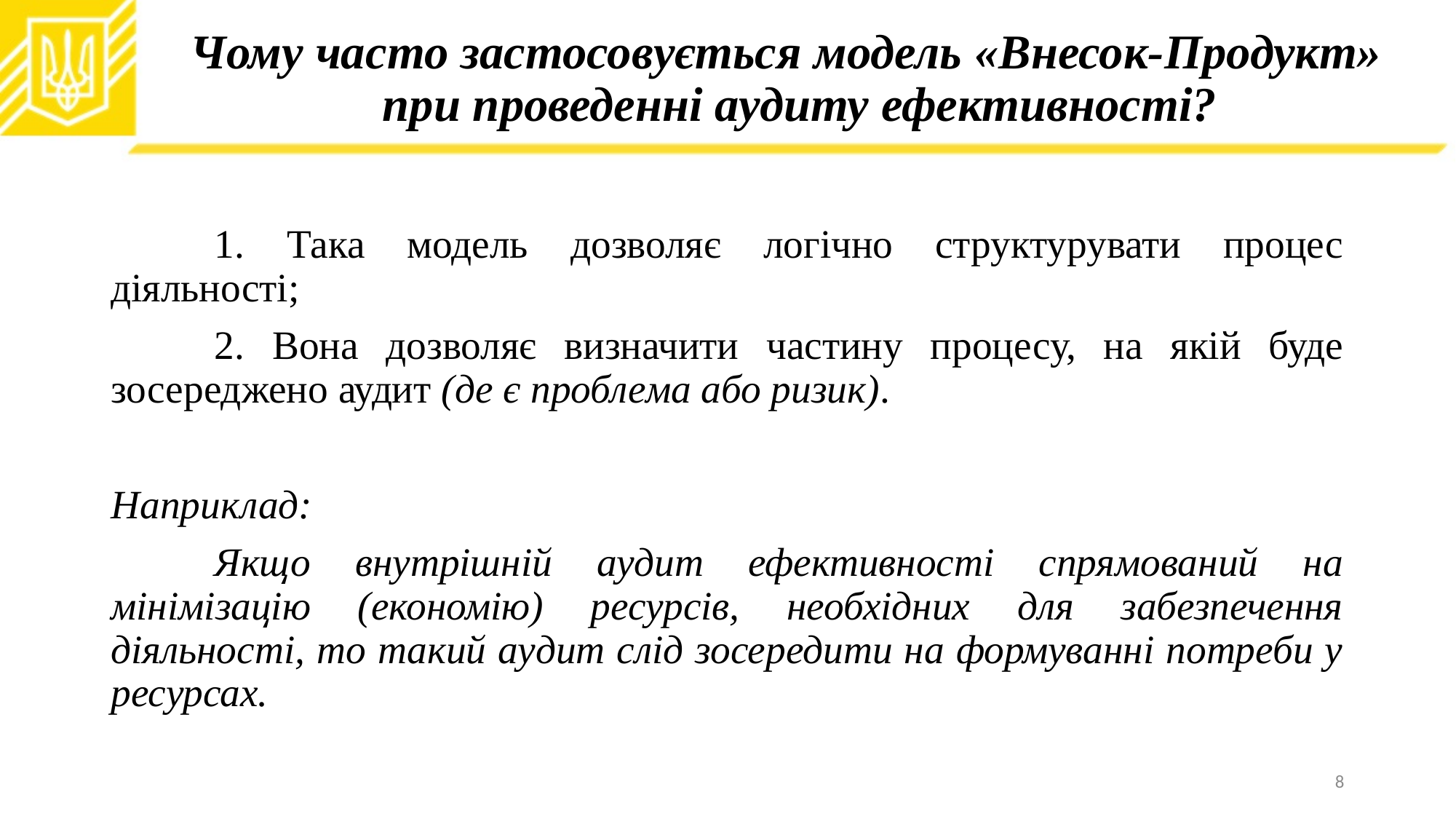

# Чому часто застосовується модель «Внесок-Продукт» при проведенні аудиту ефективності?
	1. Така модель дозволяє логічно структурувати процес діяльності;
	2. Вона дозволяє визначити частину процесу, на якій буде зосереджено аудит (де є проблема або ризик).

Наприклад:
	Якщо внутрішній аудит ефективності спрямований на мінімізацію (економію) ресурсів, необхідних для забезпечення діяльності, то такий аудит слід зосередити на формуванні потреби у ресурсах.

8